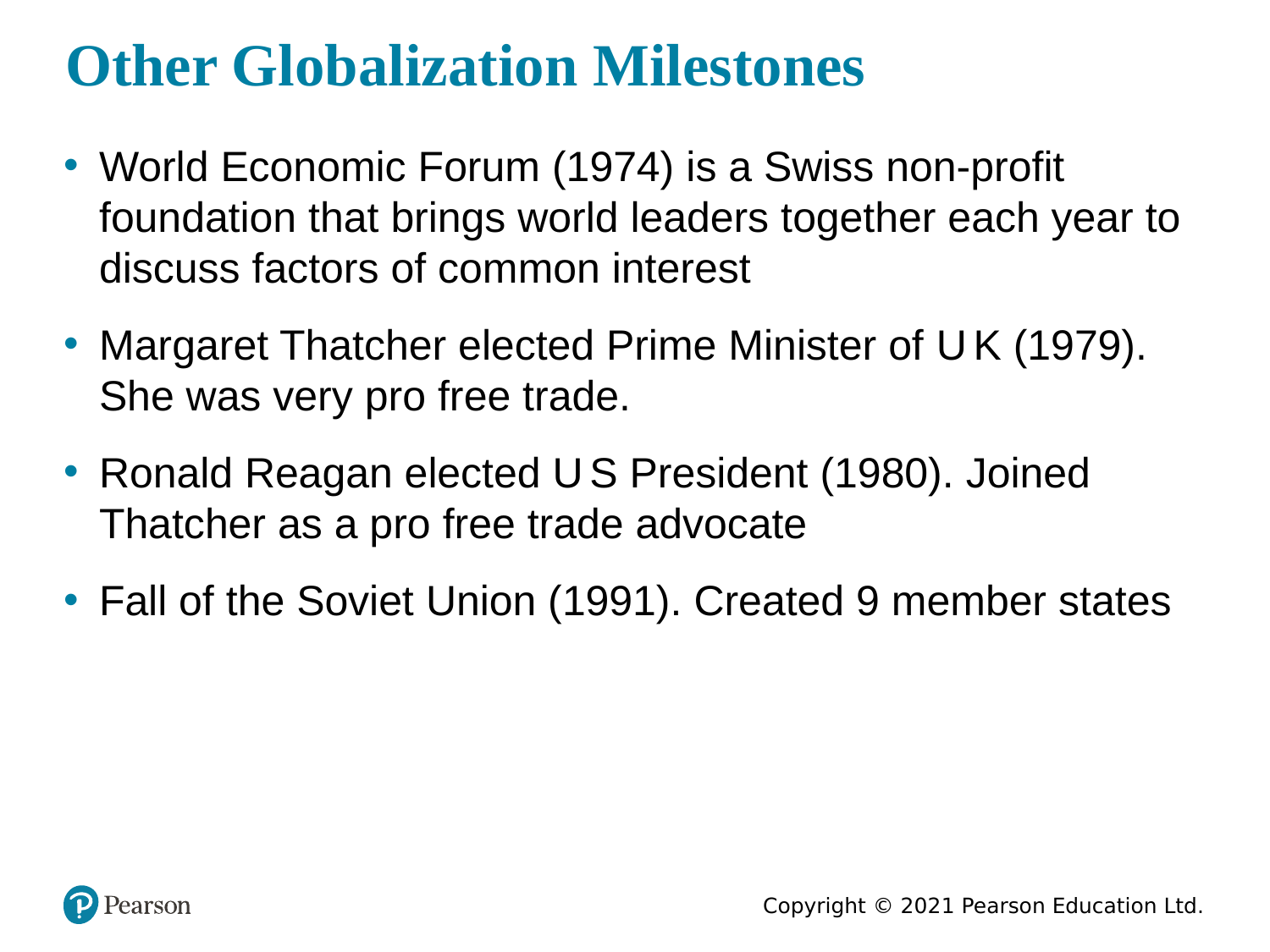

# Other Globalization Milestones
World Economic Forum (1974) is a Swiss non-profit foundation that brings world leaders together each year to discuss factors of common interest
Margaret Thatcher elected Prime Minister of U K (1979). She was very pro free trade.
Ronald Reagan elected U S President (1980). Joined Thatcher as a pro free trade advocate
Fall of the Soviet Union (1991). Created 9 member states